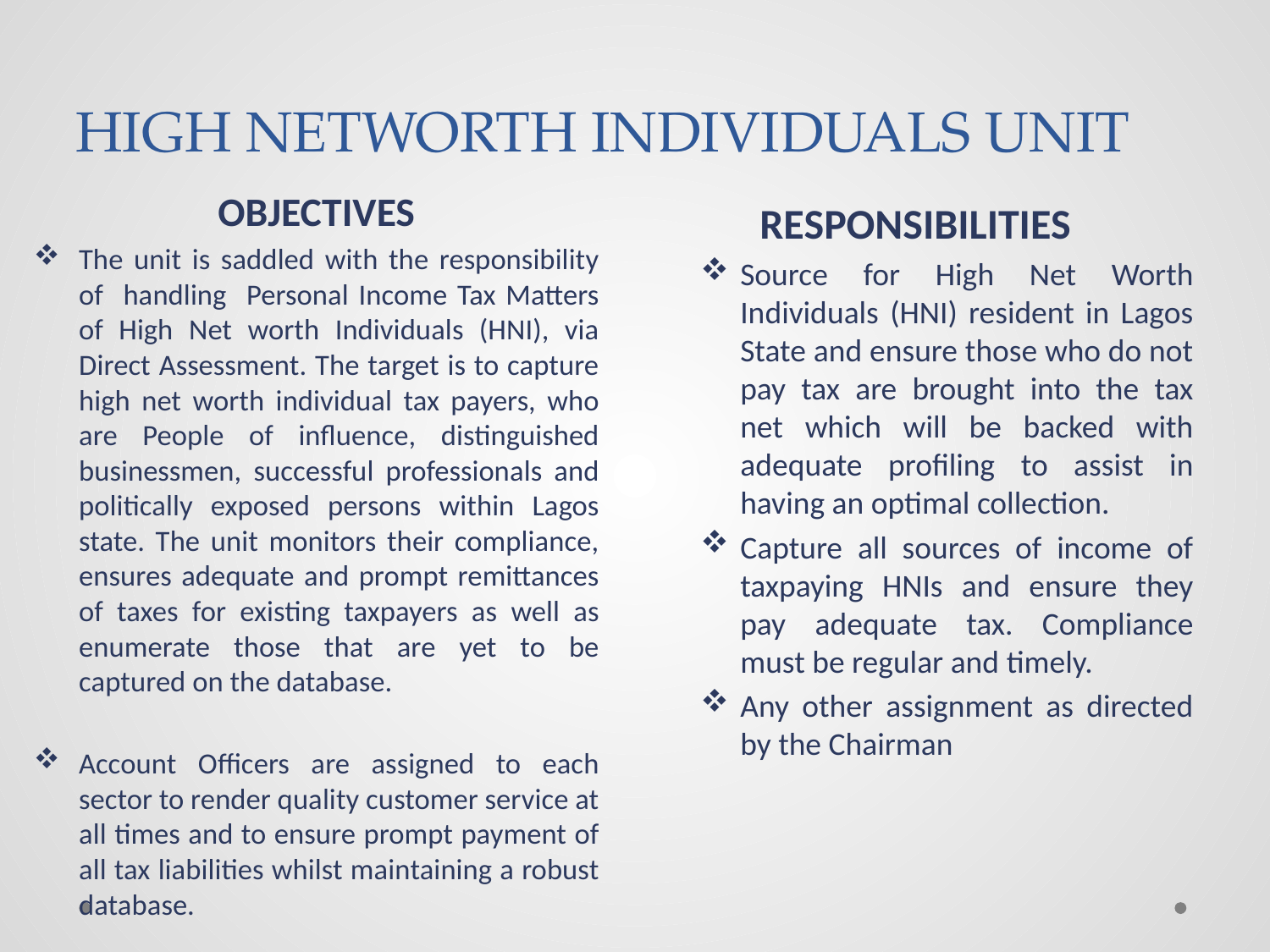

# HIGH NETWORTH INDIVIDUALS UNIT
Objectives
The unit is saddled with the responsibility of  handling  Personal Income Tax Matters of High Net worth Individuals (HNI), via Direct Assessment. The target is to capture high net worth individual tax payers, who are People of influence, distinguished businessmen, successful professionals and politically exposed persons within Lagos state. The unit monitors their compliance, ensures adequate and prompt remittances of taxes for existing taxpayers as well as enumerate those that are yet to be captured on the database.

Account Officers are assigned to each sector to render quality customer service at all times and to ensure prompt payment of all tax liabilities whilst maintaining a robust database.
RESPONSIBILITIES
Source for High Net Worth Individuals (HNI) resident in Lagos State and ensure those who do not pay tax are brought into the tax net which will be backed with adequate profiling to assist in having an optimal collection.
Capture all sources of income of taxpaying HNIs and ensure they pay adequate tax. Compliance must be regular and timely.
Any other assignment as directed by the Chairman